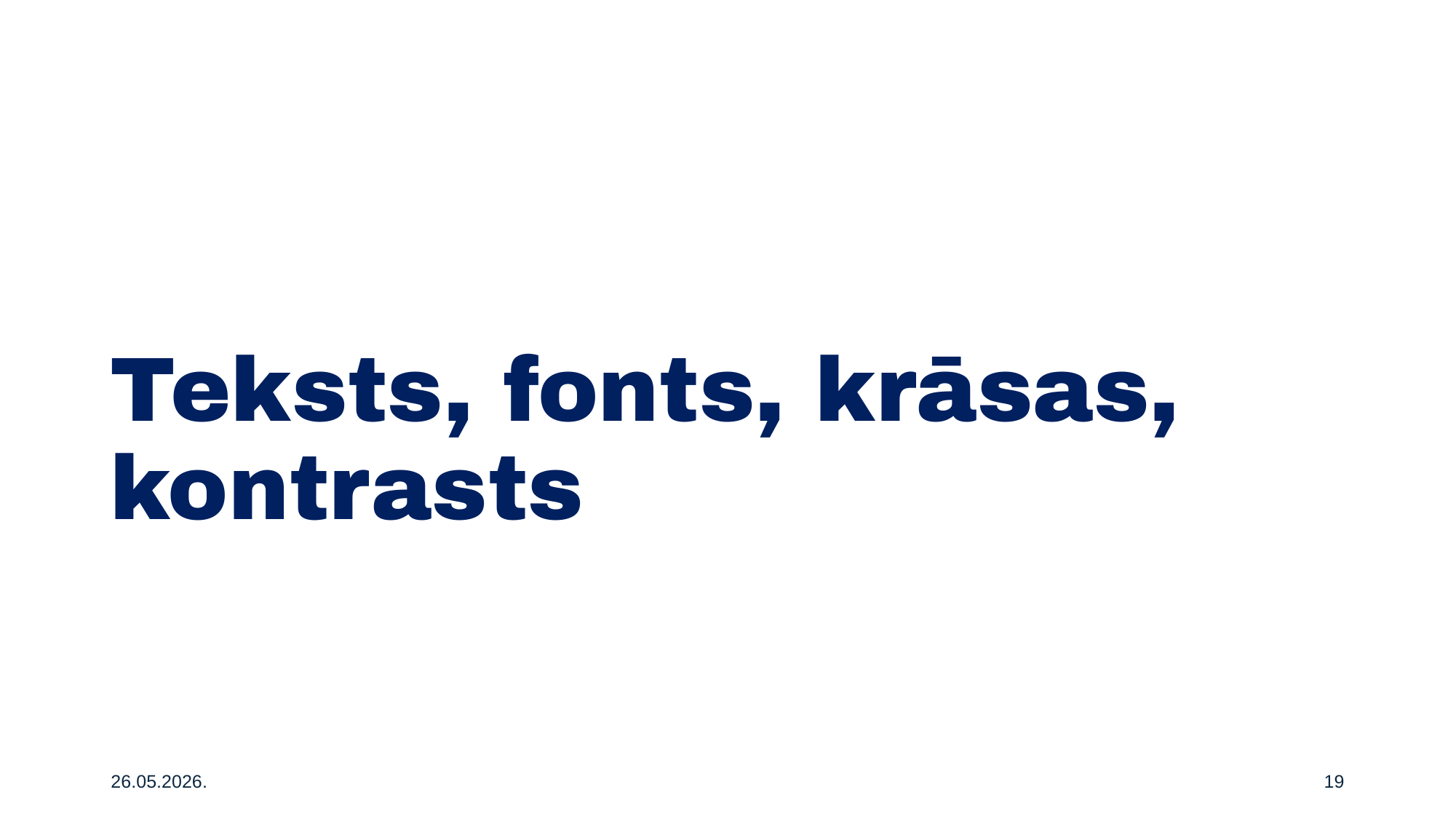

# Teksts, fonts, krāsas, kontrasts
26.05.2026.
19